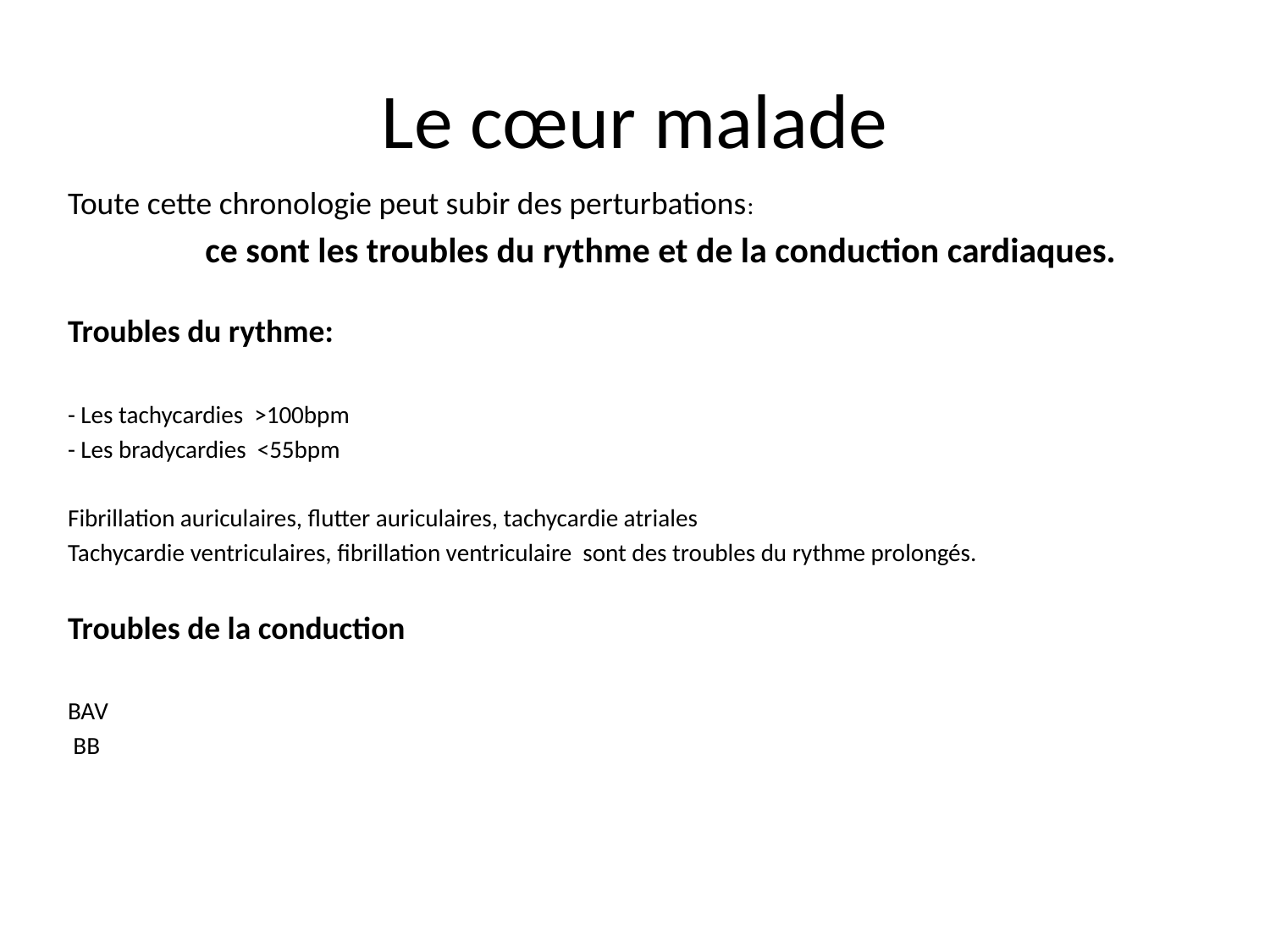

# Le cœur malade
Toute cette chronologie peut subir des perturbations:
                         ce sont les troubles du rythme et de la conduction cardiaques.

Troubles du rythme:

- Les tachycardies  >100bpm
- Les bradycardies  <55bpm

Fibrillation auriculaires, flutter auriculaires, tachycardie atriales
Tachycardie ventriculaires, fibrillation ventriculaire  sont des troubles du rythme prolongés.

Troubles de la conduction

BAV
 BB